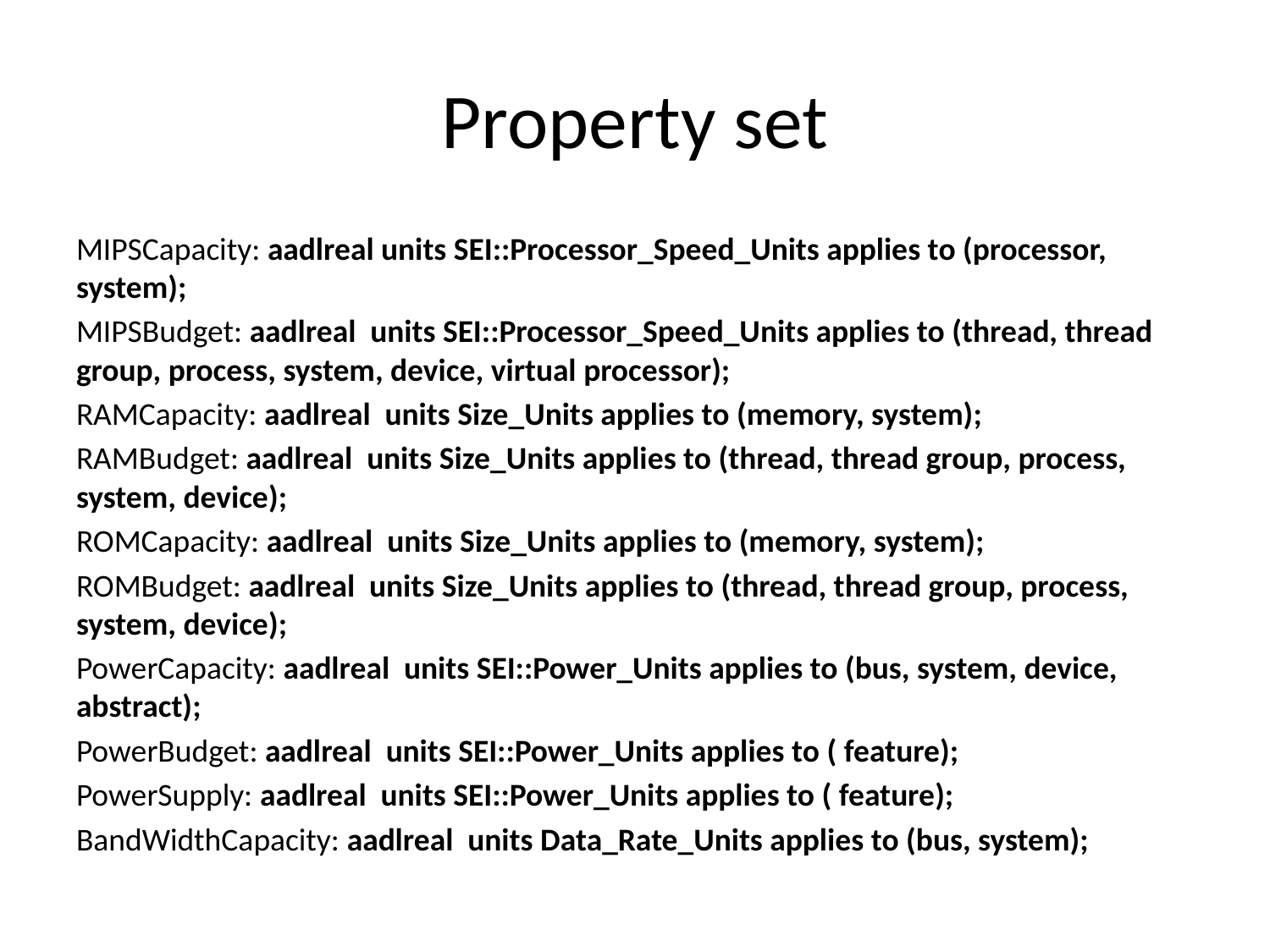

# Property set
MIPSCapacity: aadlreal units SEI::Processor_Speed_Units applies to (processor, system);
MIPSBudget: aadlreal  units SEI::Processor_Speed_Units applies to (thread, thread group, process, system, device, virtual processor);
RAMCapacity: aadlreal  units Size_Units applies to (memory, system);
RAMBudget: aadlreal  units Size_Units applies to (thread, thread group, process, system, device);
ROMCapacity: aadlreal  units Size_Units applies to (memory, system);
ROMBudget: aadlreal  units Size_Units applies to (thread, thread group, process, system, device);
PowerCapacity: aadlreal  units SEI::Power_Units applies to (bus, system, device, abstract);
PowerBudget: aadlreal  units SEI::Power_Units applies to ( feature);
PowerSupply: aadlreal  units SEI::Power_Units applies to ( feature);
BandWidthCapacity: aadlreal  units Data_Rate_Units applies to (bus, system);